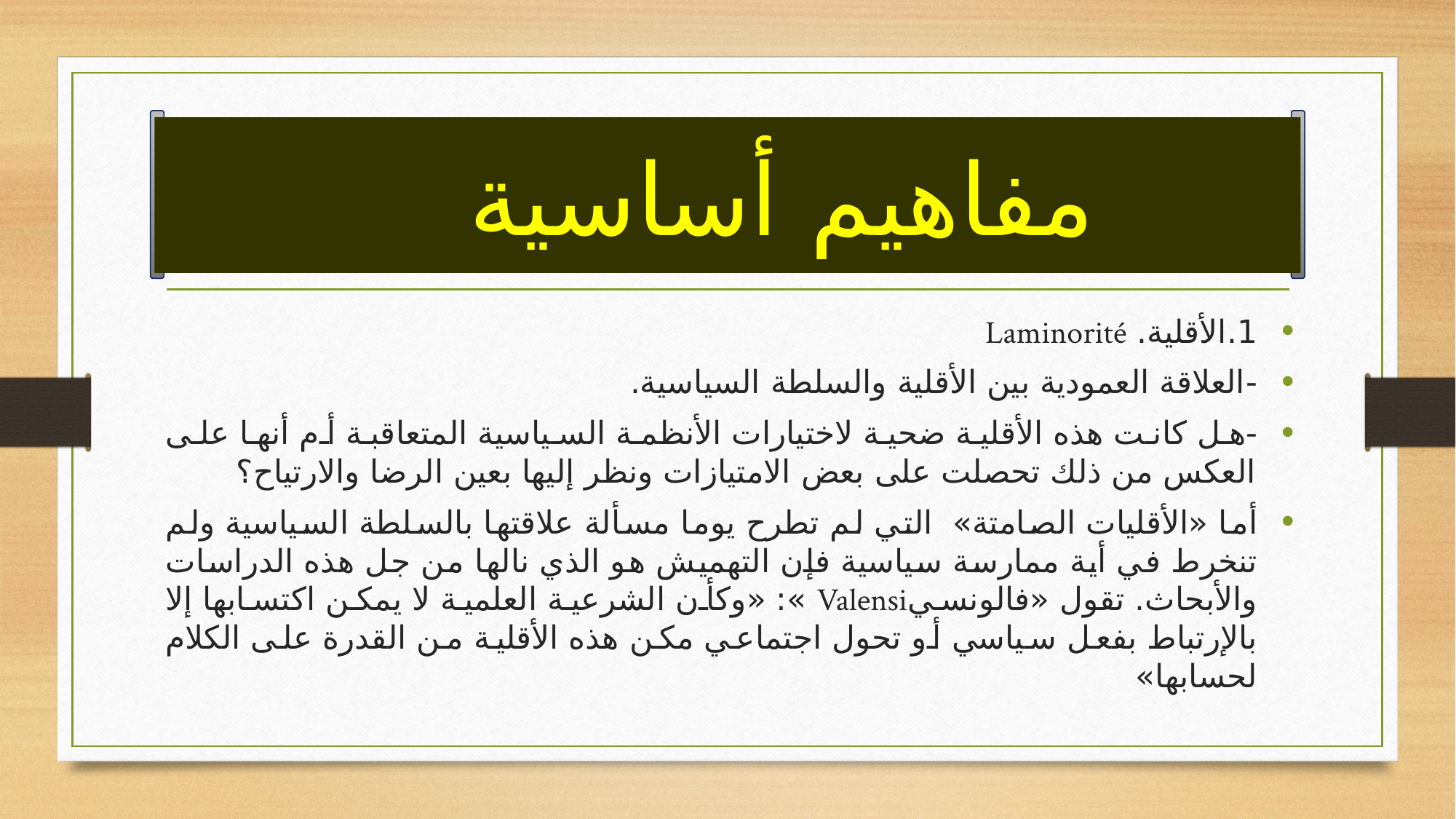

# مفاهيم أساسية
1.	الأقلية. Laminorité
-	العلاقة العمودية بين الأقلية والسلطة السياسية.
-	هل كانت هذه الأقلية ضحية لاختيارات الأنظمة السياسية المتعاقبة أم أنها على العكس من ذلك تحصلت على بعض الامتيازات ونظر إليها بعين الرضا والارتياح؟
أما «الأقليات الصامتة»  التي لم تطرح يوما مسألة علاقتها بالسلطة السياسية ولم تنخرط في أية ممارسة سياسية فإن التهميش هو الذي نالها من جل هذه الدراسات والأبحاث. تقول «فالونسيValensi »: «وكأن الشرعية العلمية لا يمكن اكتسابها إلا بالإرتباط بفعل سياسي أو تحول اجتماعي مكن هذه الأقلية من القدرة على الكلام لحسابها»